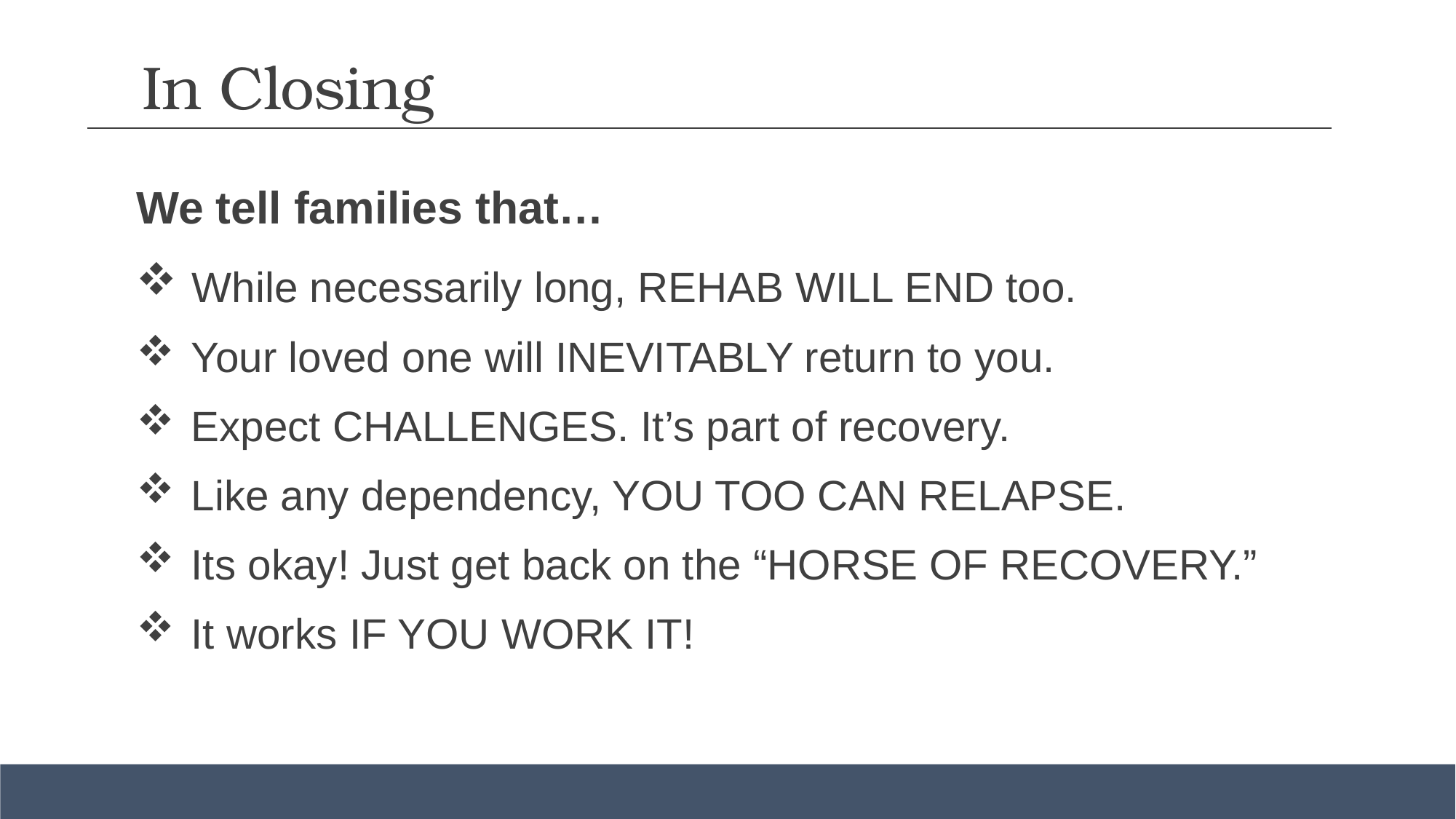

# In Closing
We tell families that…
 While necessarily long, REHAB WILL END too.
 Your loved one will INEVITABLY return to you.
 Expect CHALLENGES. It’s part of recovery.
 Like any dependency, YOU TOO CAN RELAPSE.
 Its okay! Just get back on the “HORSE OF RECOVERY.”
 It works IF YOU WORK IT!